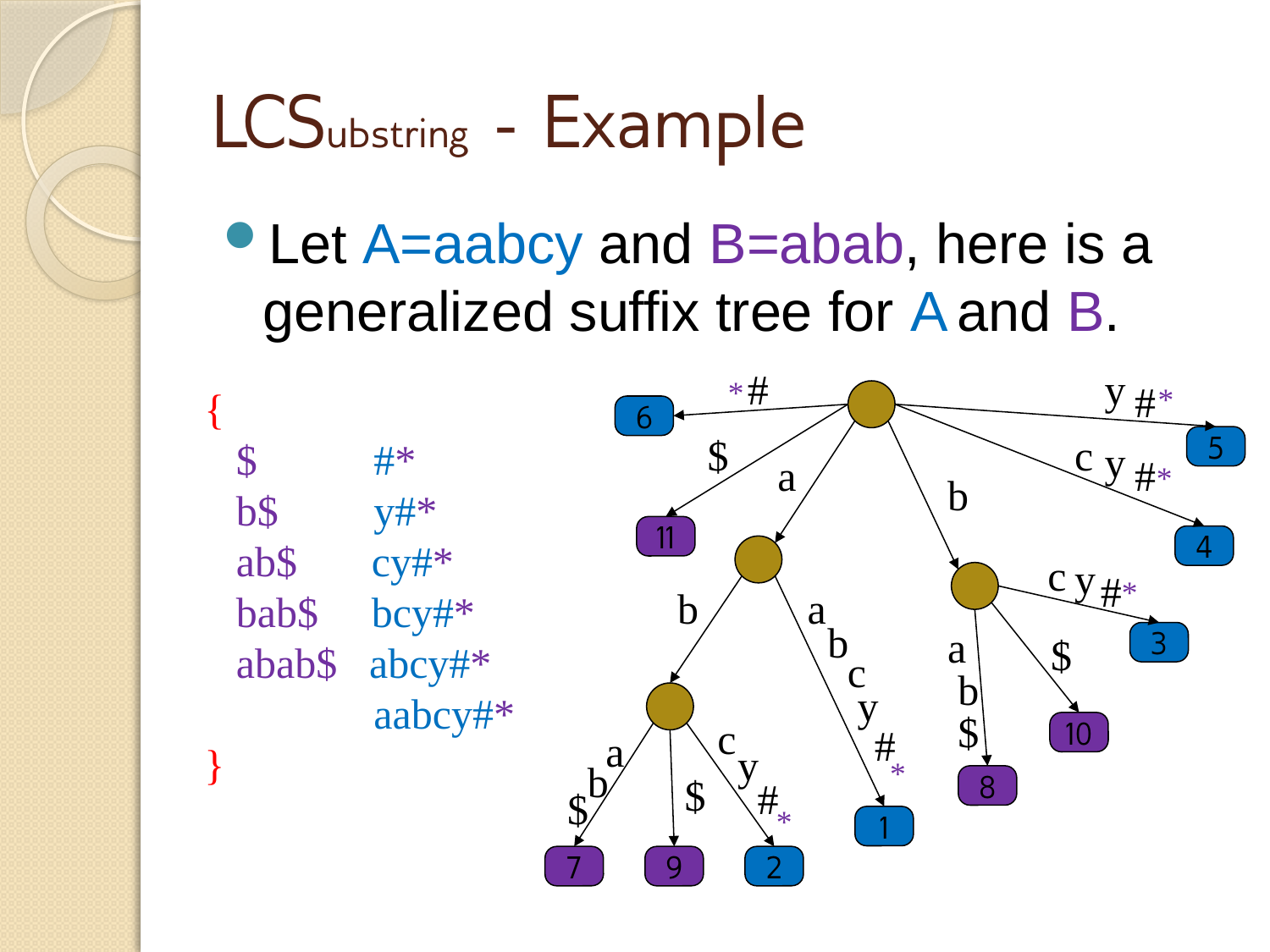

# LCSubstring - Example
Let A=aabcy and B=abab, here is a generalized suffix tree for A and B.
#
y
*
#
*
{
   $           #*
   b$         y#*
   ab$       cy#*
   bab$     bcy#*
   abab$   abcy#*
                aabcy#*
}

6
$
c
5
y
a
#
*
b
11
4

c
y
#

*
b
a
b
a
$
3
c
b
y

$
c
#
10
a
y
*
b
$
8
#
$
*
1
7
9
2